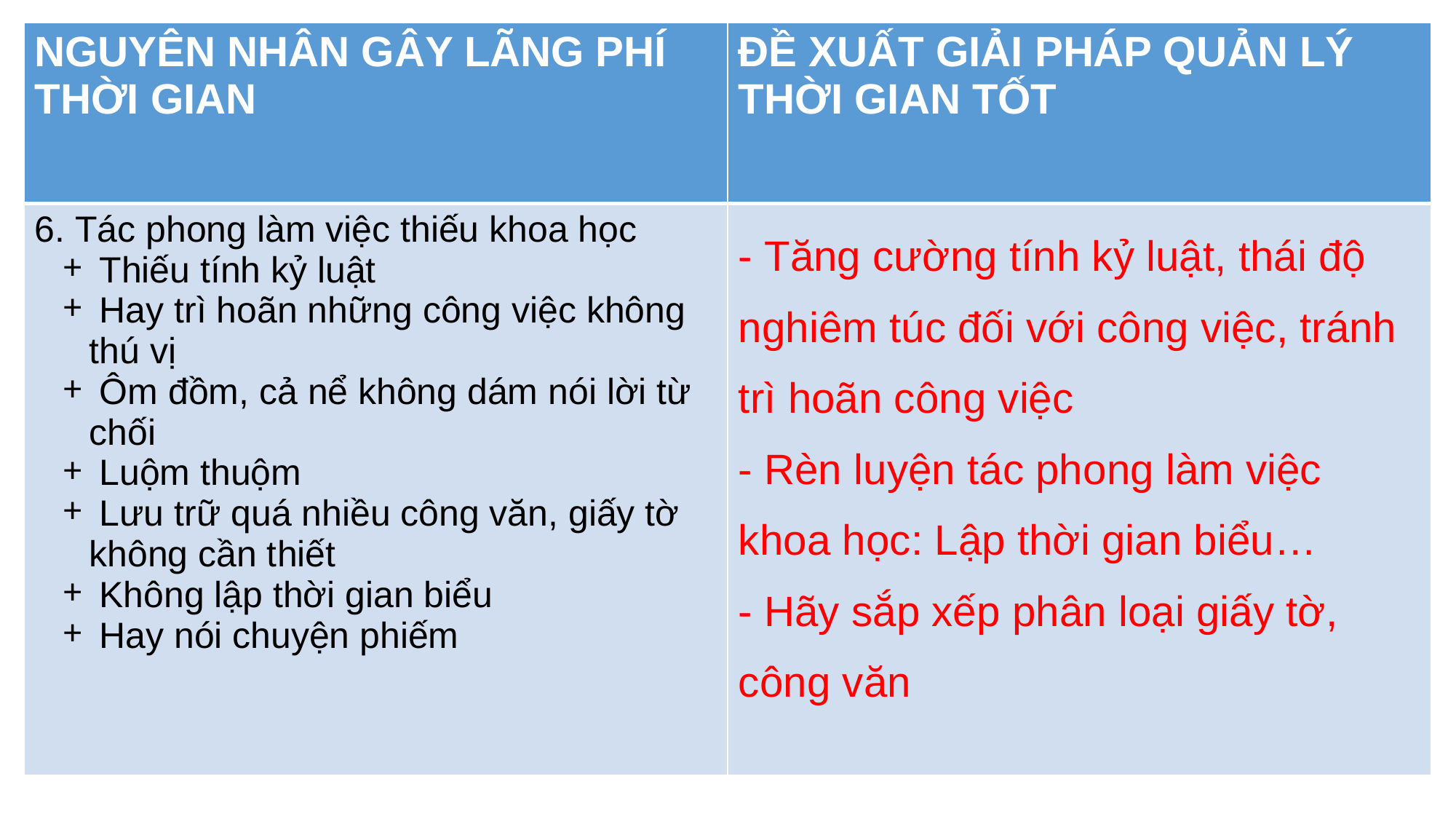

| NGUYÊN NHÂN GÂY LÃNG PHÍ THỜI GIAN | ĐỀ XUẤT GIẢI PHÁP QUẢN LÝ THỜI GIAN TỐT |
| --- | --- |
| 6. Tác phong làm việc thiếu khoa học Thiếu tính kỷ luật Hay trì hoãn những công việc không thú vị Ôm đồm, cả nể không dám nói lời từ chối Luộm thuộm Lưu trữ quá nhiều công văn, giấy tờ không cần thiết Không lập thời gian biểu Hay nói chuyện phiếm | - Tăng cường tính kỷ luật, thái độ nghiêm túc đối với công việc, tránh trì hoãn công việc - Rèn luyện tác phong làm việc khoa học: Lập thời gian biểu… - Hãy sắp xếp phân loại giấy tờ, công văn |
#